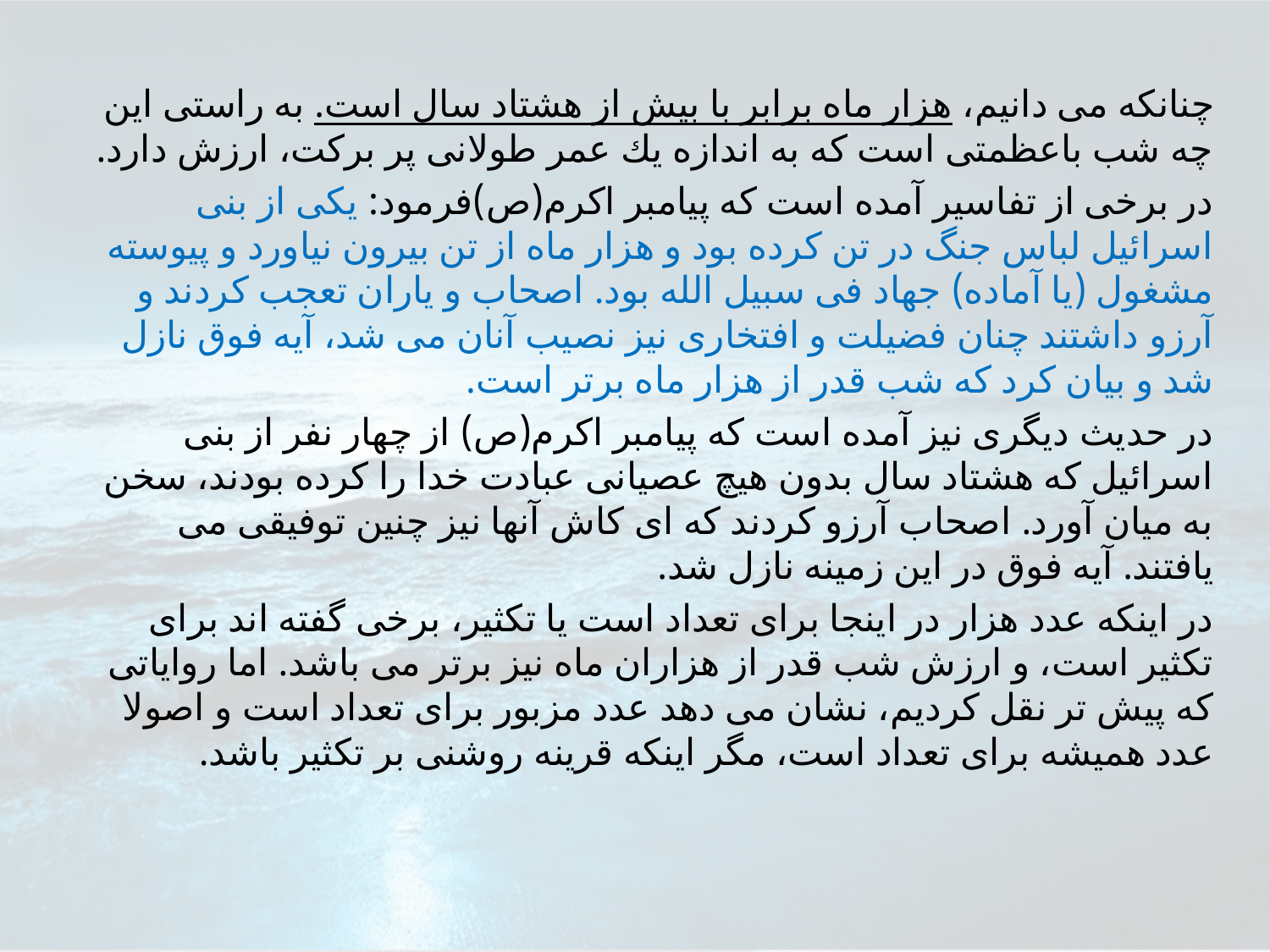

چنانكه مى دانيم، هزار ماه برابر با بيش از هشتاد سال است. به راستى اين چه شب باعظمتى است كه به اندازه يك عمر طولانى پر بركت، ارزش دارد.
در برخى از تفاسير آمده است كه پيامبر اكرم(ص)فرمود: يكى از بنى اسرائيل لباس جنگ در تن كرده بود و هزار ماه از تن بيرون نياورد و پيوسته مشغول (يا آماده) جهاد فى سبيل الله بود. اصحاب و ياران تعجب كردند و آرزو داشتند چنان فضيلت و افتخارى نيز نصيب آنان مى شد، آيه فوق نازل شد و بيان كرد كه شب قدر از هزار ماه برتر است.
در حديث ديگرى نيز آمده است كه پيامبر اكرم(ص) از چهار نفر از بنى اسرائيل كه هشتاد سال بدون هيچ عصيانى عبادت خدا را كرده بودند، سخن به ميان آورد. اصحاب آرزو كردند كه اى كاش آنها نيز چنين توفيقى مى يافتند. آيه فوق در اين زمينه نازل شد.
در اينكه عدد هزار در اينجا براى تعداد است يا تكثير، برخى گفته اند براى تكثير است، و ارزش شب قدر از هزاران ماه نيز برتر مى باشد. اما رواياتى كه پيش تر نقل كرديم، نشان مى دهد عدد مزبور براى تعداد است و اصولا عدد هميشه براى تعداد است، مگر اينكه قرينه روشنى بر تكثير باشد.